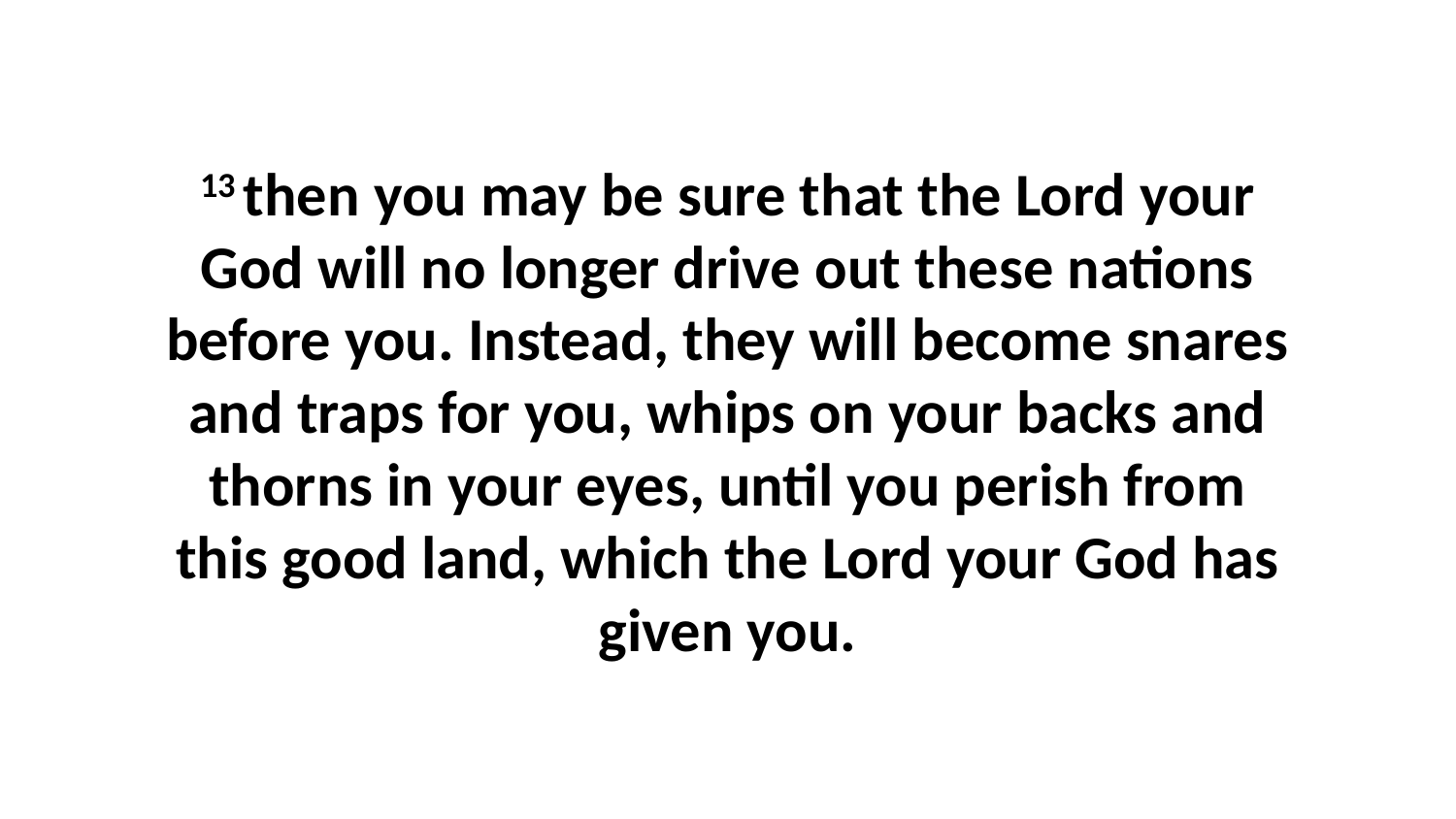

13 then you may be sure that the Lord your God will no longer drive out these nations before you. Instead, they will become snares and traps for you, whips on your backs and thorns in your eyes, until you perish from this good land, which the Lord your God has given you.